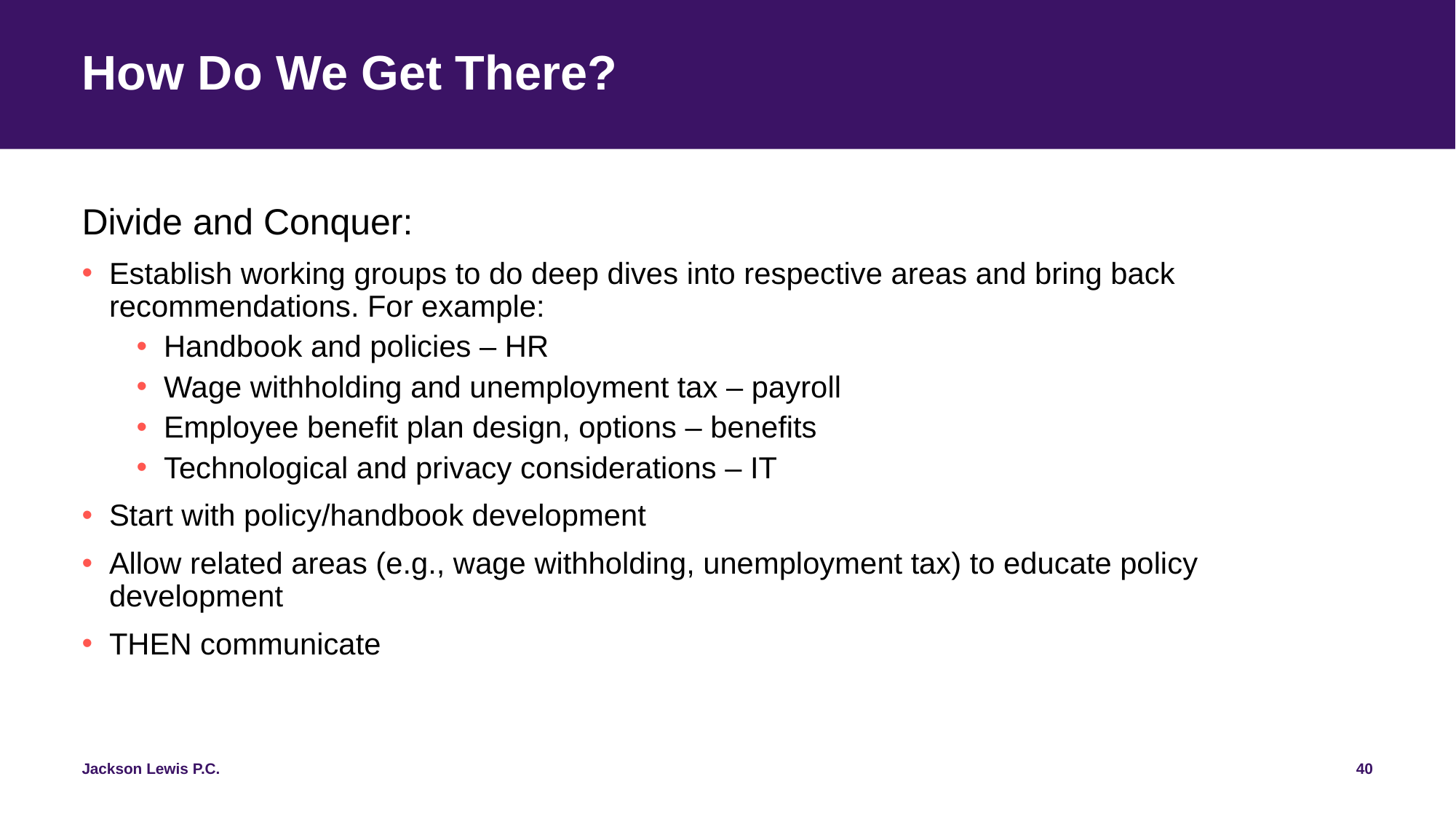

# How Do We Get There?
Divide and Conquer:
Establish working groups to do deep dives into respective areas and bring back recommendations. For example:
Handbook and policies – HR
Wage withholding and unemployment tax – payroll
Employee benefit plan design, options – benefits
Technological and privacy considerations – IT
Start with policy/handbook development
Allow related areas (e.g., wage withholding, unemployment tax) to educate policy development
THEN communicate

40
Jackson Lewis P.C.